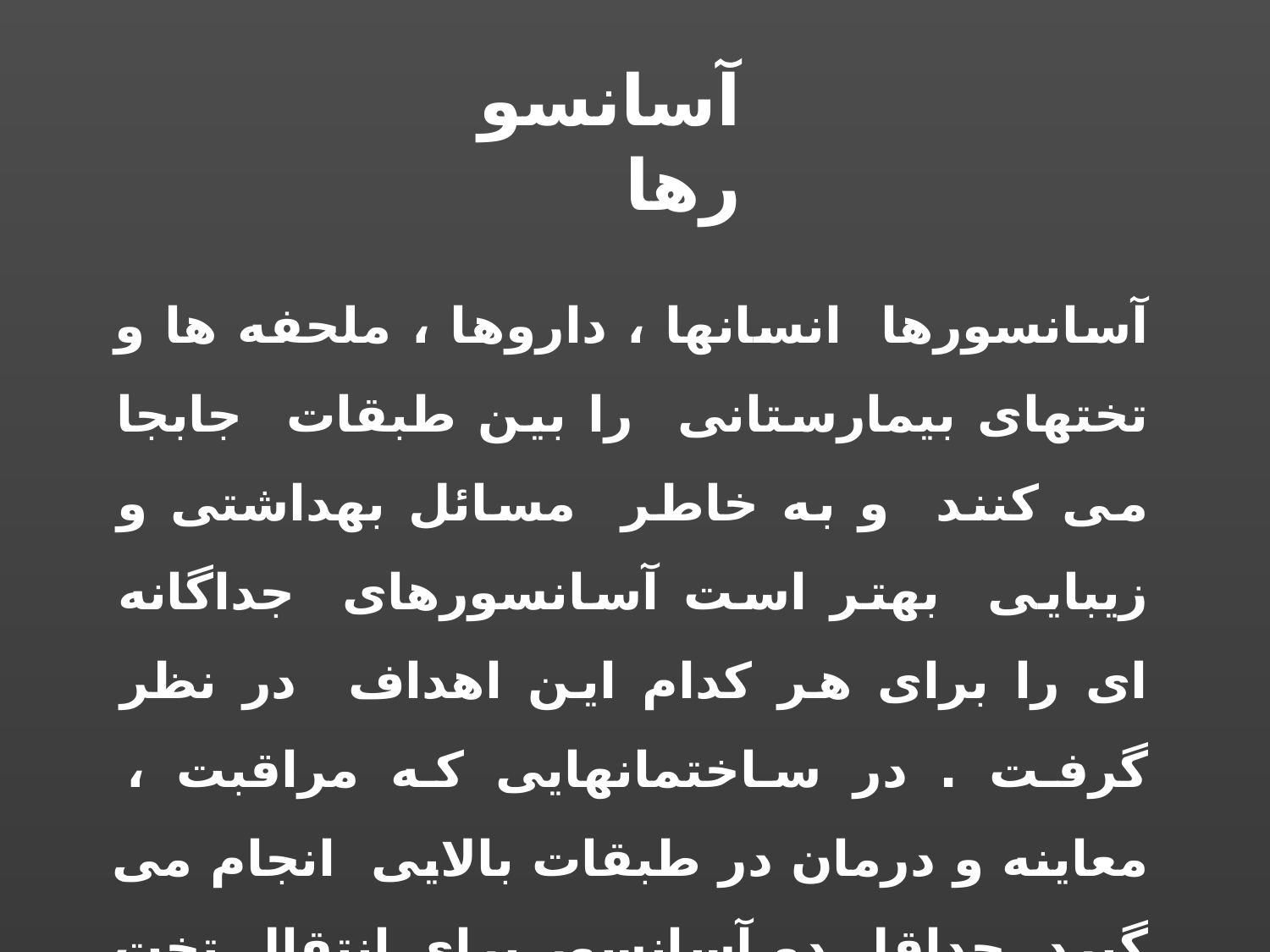

آسانسورها
آسانسورها  انسانها ، داروها ، ملحفه ها و تختهای بیمارستانی  را بین طبقات  جابجا می کنند  و به خاطر  مسائل بهداشتی و زیبایی  بهتر است آسانسورهای  جداگانه ای را برای هر کدام این اهداف  در نظر گرفت . در ساختمانهایی که مراقبت ، معاینه و درمان در طبقات بالایی  انجام می گیرد. حداقل دو آسانسور برای انتقال تخت لازم است. اتاقک آسانسور باید به اندازه ای باشد  که جا برای یک تخت و دو همراه  وجودداشته باشد .